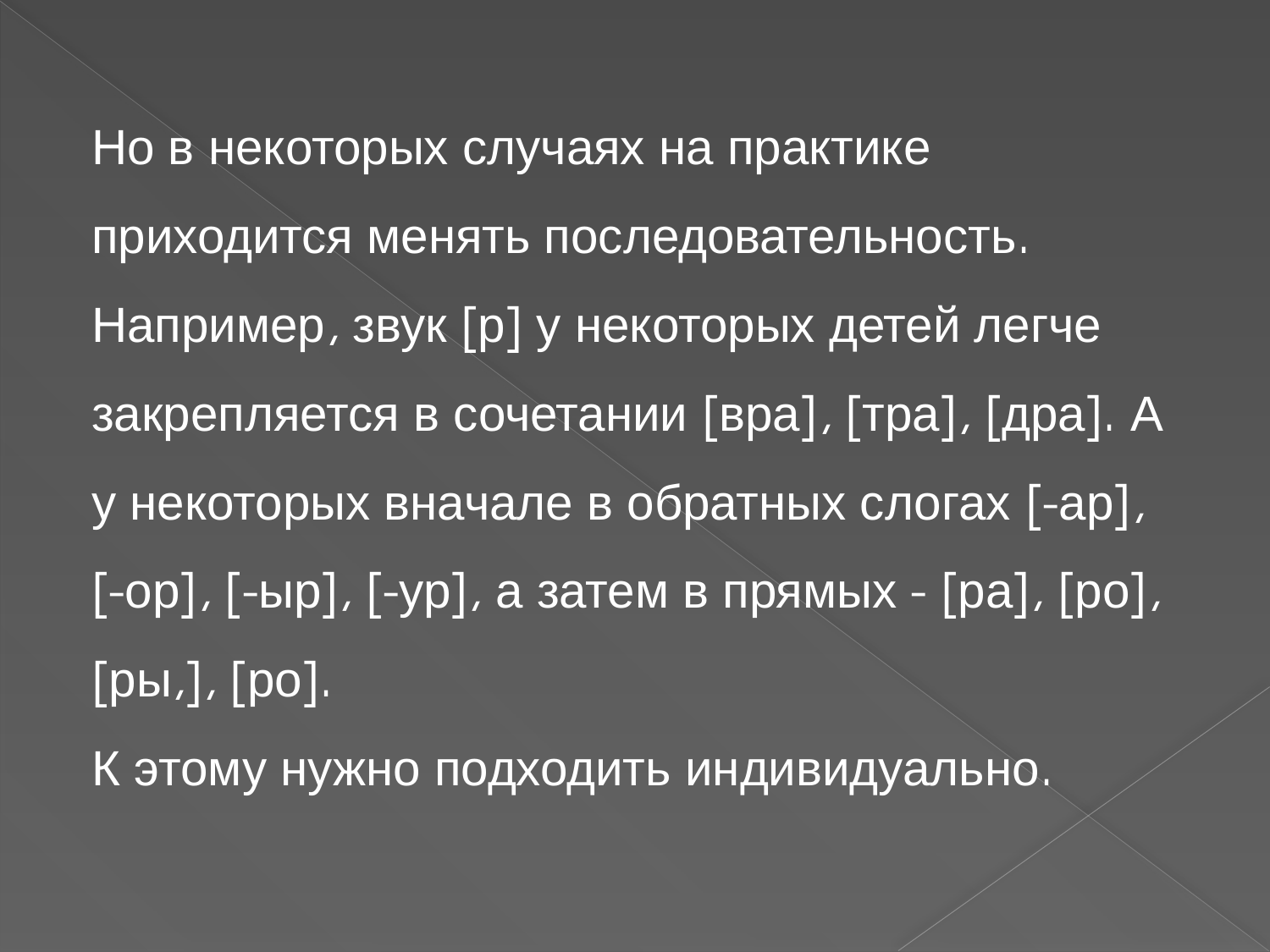

Но в некоторых случаях на практике приходится менять последовательность.
Например, звук [р] у некоторых детей легче закрепляется в сочетании [вра], [тра], [дра]. А у некоторых вначале в обратных слогах [-ар], [-ор], [-ыр], [-ур], а затем в прямых - [ра], [ро], [ры,], [ро].
К этому нужно подходить индивидуально.